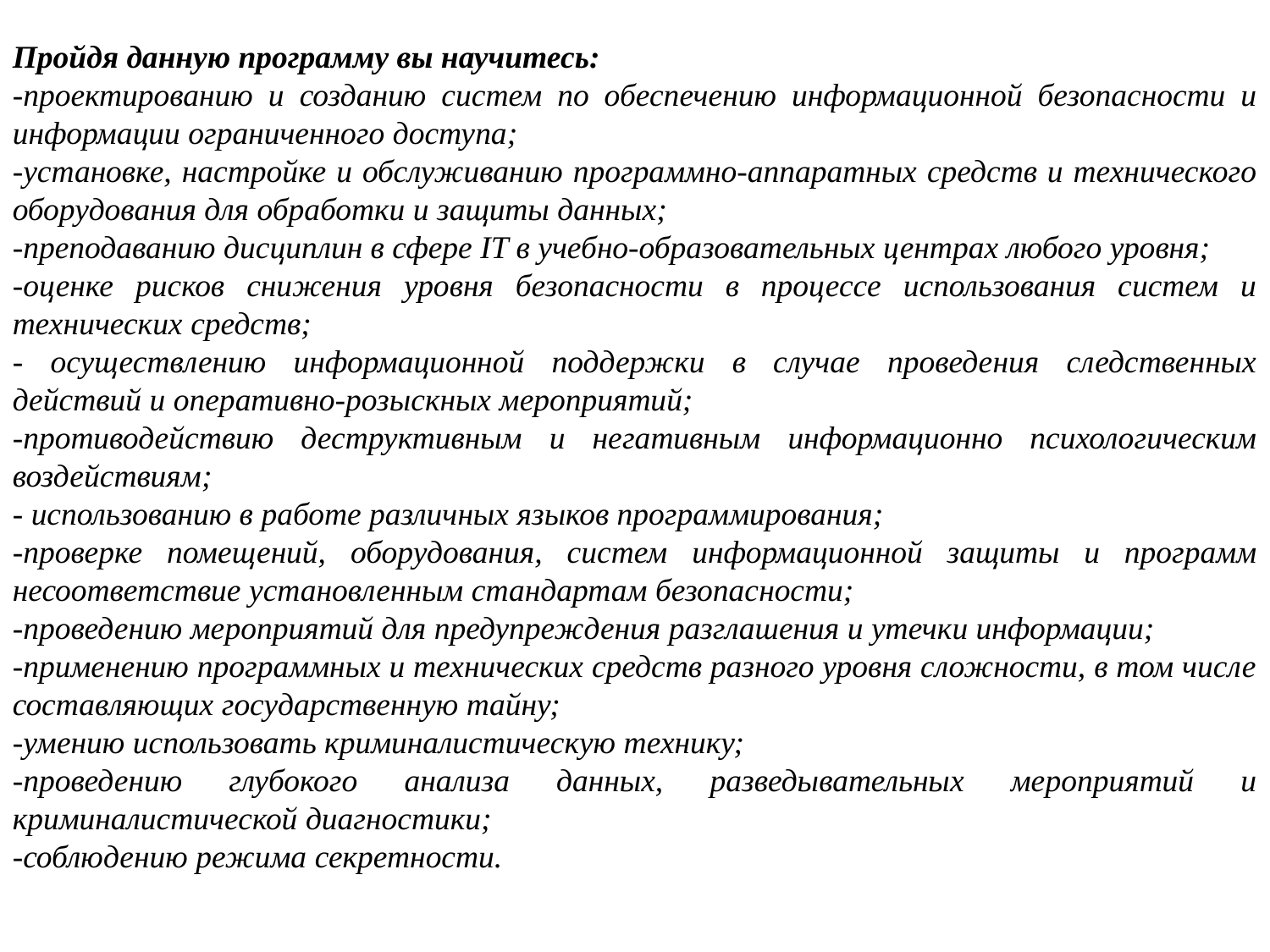

Пройдя данную программу вы научитесь:
-проектированию и созданию систем по обеспечению информационной безопасности и информации ограниченного доступа;
-установке, настройке и обслуживанию программно-аппаратных средств и технического оборудования для обработки и защиты данных;
-преподаванию дисциплин в сфере IT в учебно-образовательных центрах любого уровня;
-оценке рисков снижения уровня безопасности в процессе использования систем и технических средств;
- осуществлению информационной поддержки в случае проведения следственных действий и оперативно-розыскных мероприятий;
-противодействию деструктивным и негативным информационно психологическим воздействиям;
- использованию в работе различных языков программирования;
-проверке помещений, оборудования, систем информационной защиты и программ несоответствие установленным стандартам безопасности;
-проведению мероприятий для предупреждения разглашения и утечки информации;
-применению программных и технических средств разного уровня сложности, в том числе составляющих государственную тайну;
-умению использовать криминалистическую технику;
-проведению глубокого анализа данных, разведывательных мероприятий и криминалистической диагностики;
-соблюдению режима секретности.